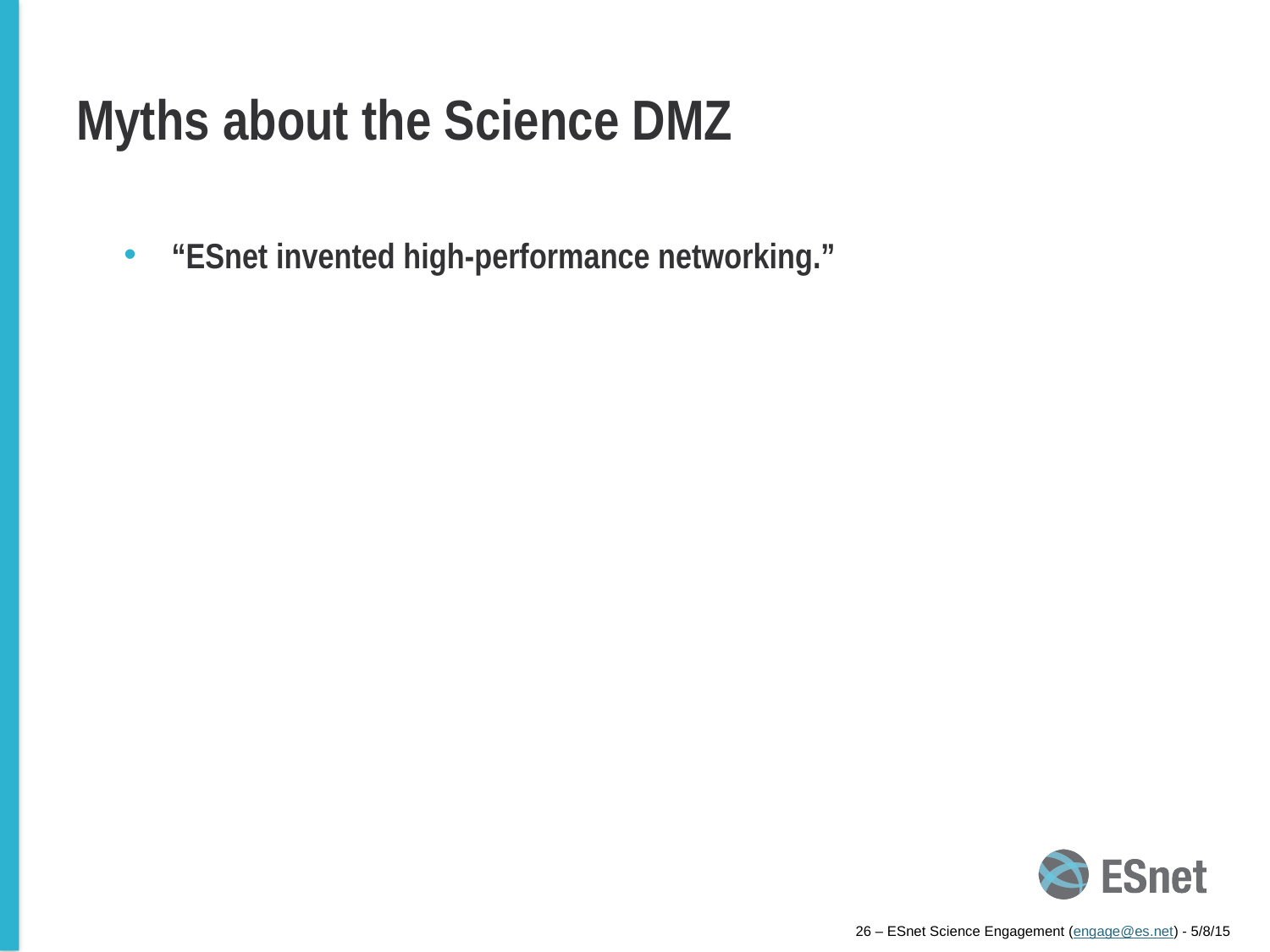

# Myths about the Science DMZ

“ESnet invented high-performance networking.”

26 – ESnet Science Engagement (engage@es.net) - 5/8/15